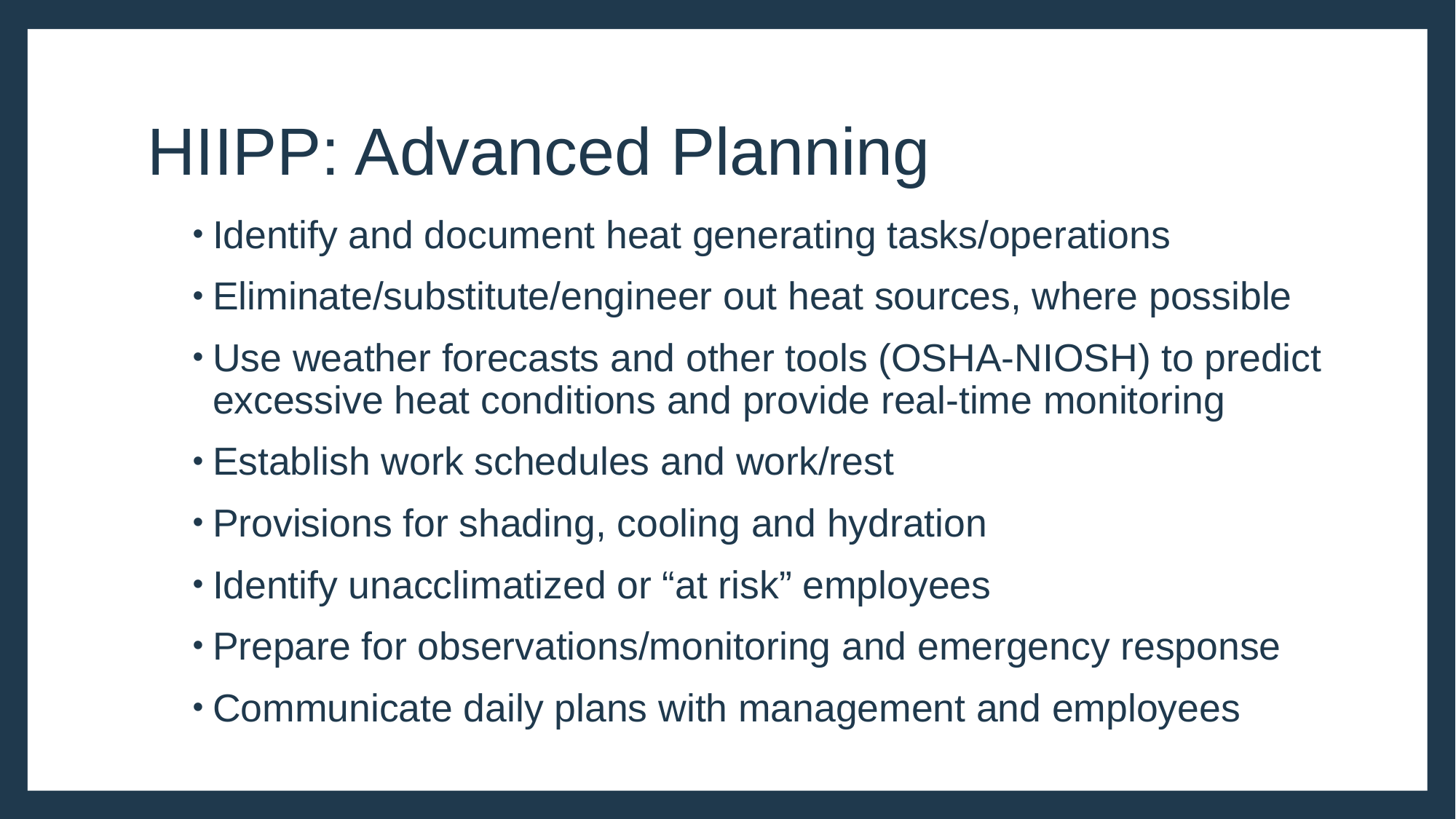

# HIIPP: Advanced Planning
Identify and document heat generating tasks/operations
Eliminate/substitute/engineer out heat sources, where possible
Use weather forecasts and other tools (OSHA-NIOSH) to predict excessive heat conditions and provide real-time monitoring
Establish work schedules and work/rest
Provisions for shading, cooling and hydration
Identify unacclimatized or “at risk” employees
Prepare for observations/monitoring and emergency response
Communicate daily plans with management and employees